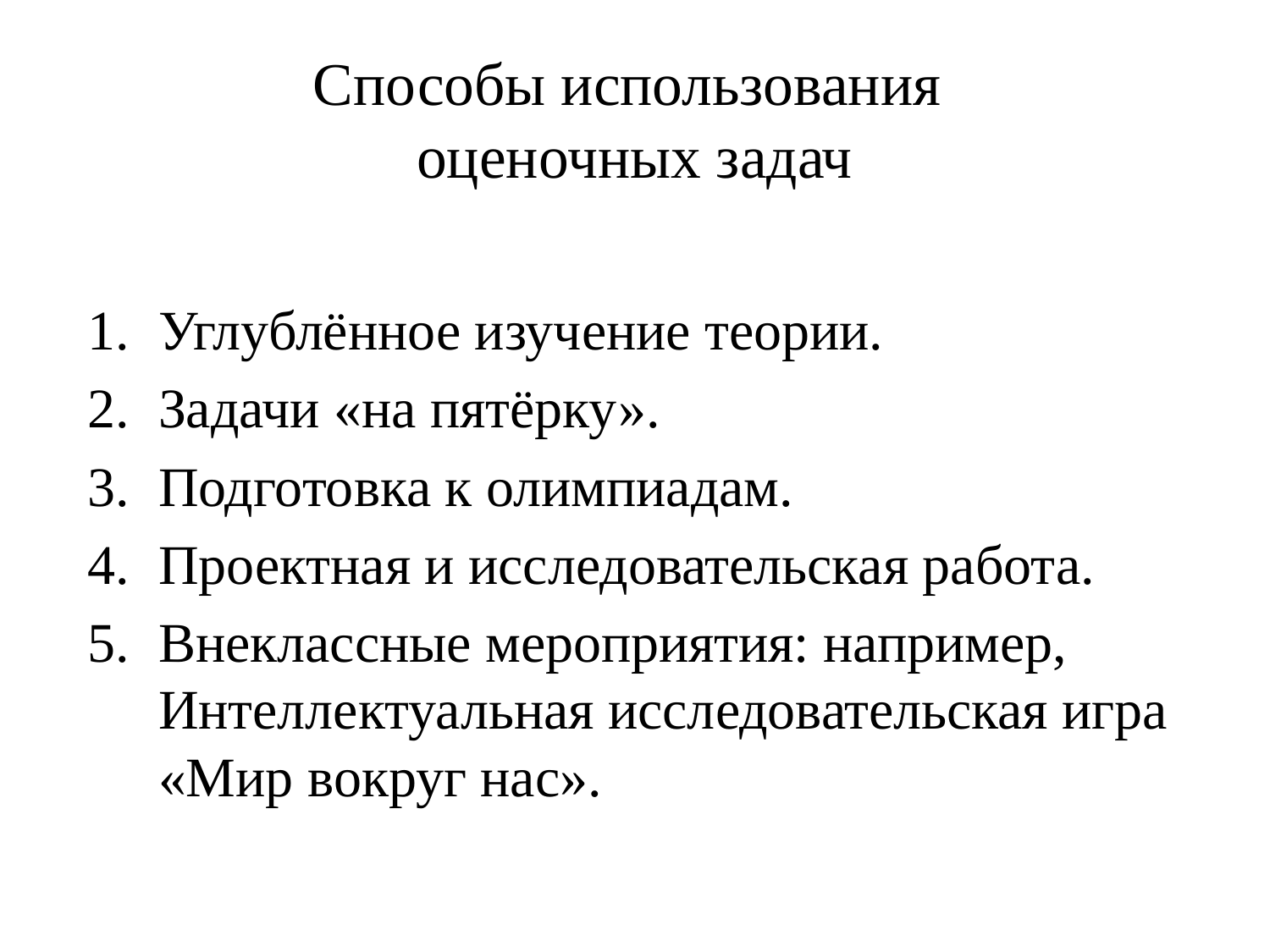

# Способы использования оценочных задач
Углублённое изучение теории.
Задачи «на пятёрку».
Подготовка к олимпиадам.
Проектная и исследовательская работа.
Внеклассные мероприятия: например, Интеллектуальная исследовательская игра «Мир вокруг нас».